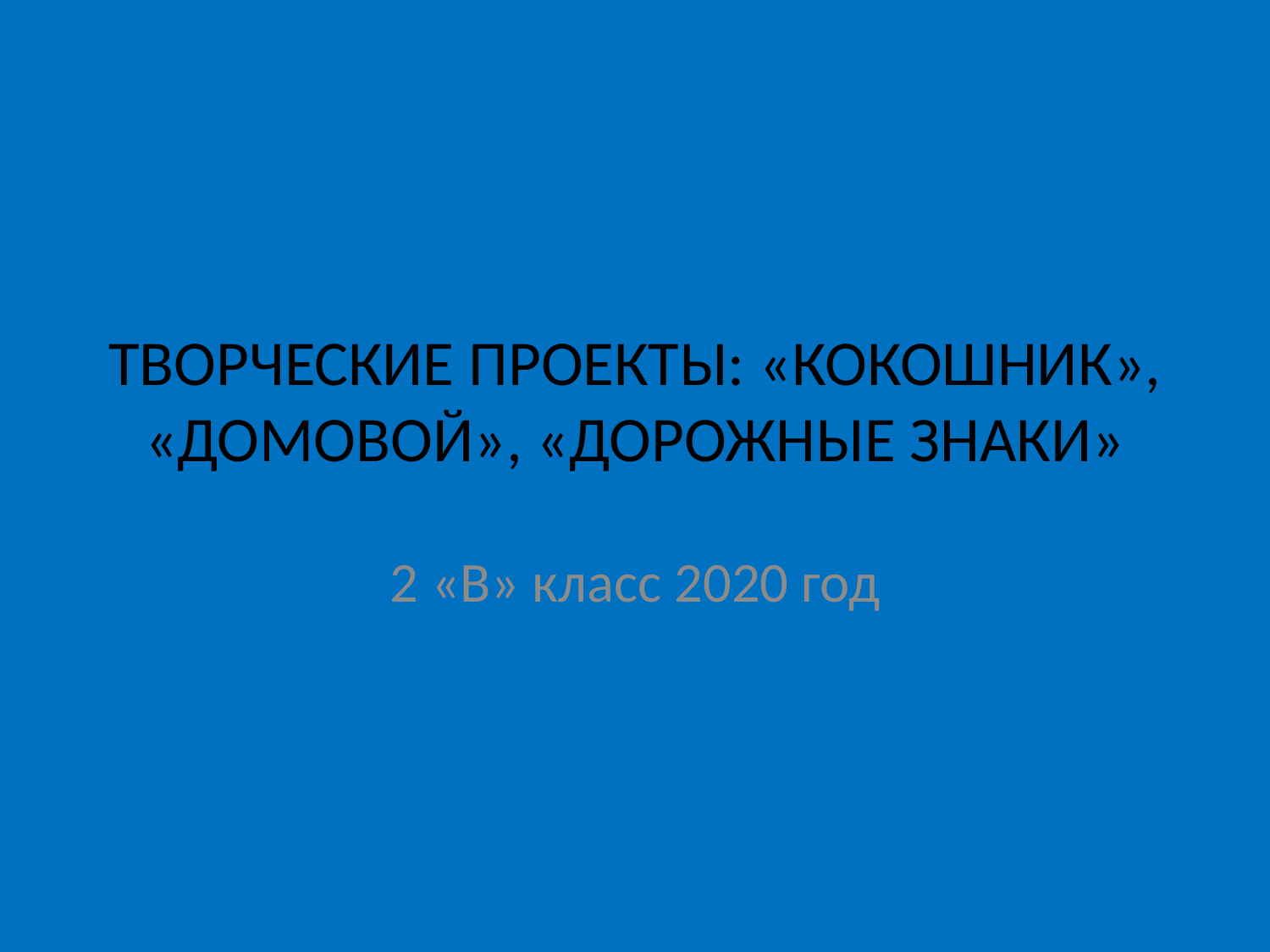

# ТВОРЧЕСКИЕ ПРОЕКТЫ: «КОКОШНИК», «ДОМОВОЙ», «ДОРОЖНЫЕ ЗНАКИ»
2 «В» класс 2020 год